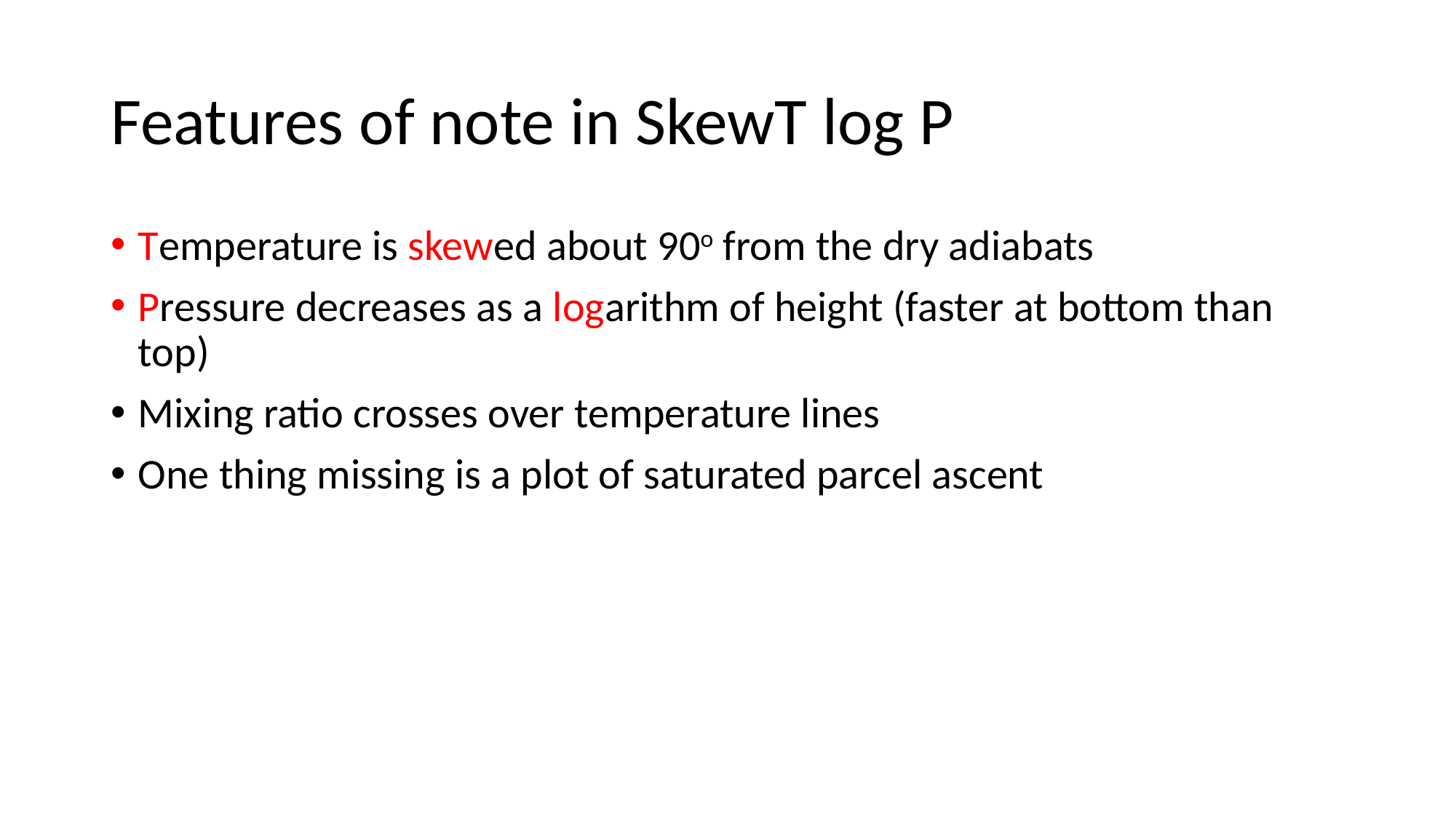

# Features of note in SkewT log P
Temperature is skewed about 90o from the dry adiabats
Pressure decreases as a logarithm of height (faster at bottom than top)
Mixing ratio crosses over temperature lines
One thing missing is a plot of saturated parcel ascent